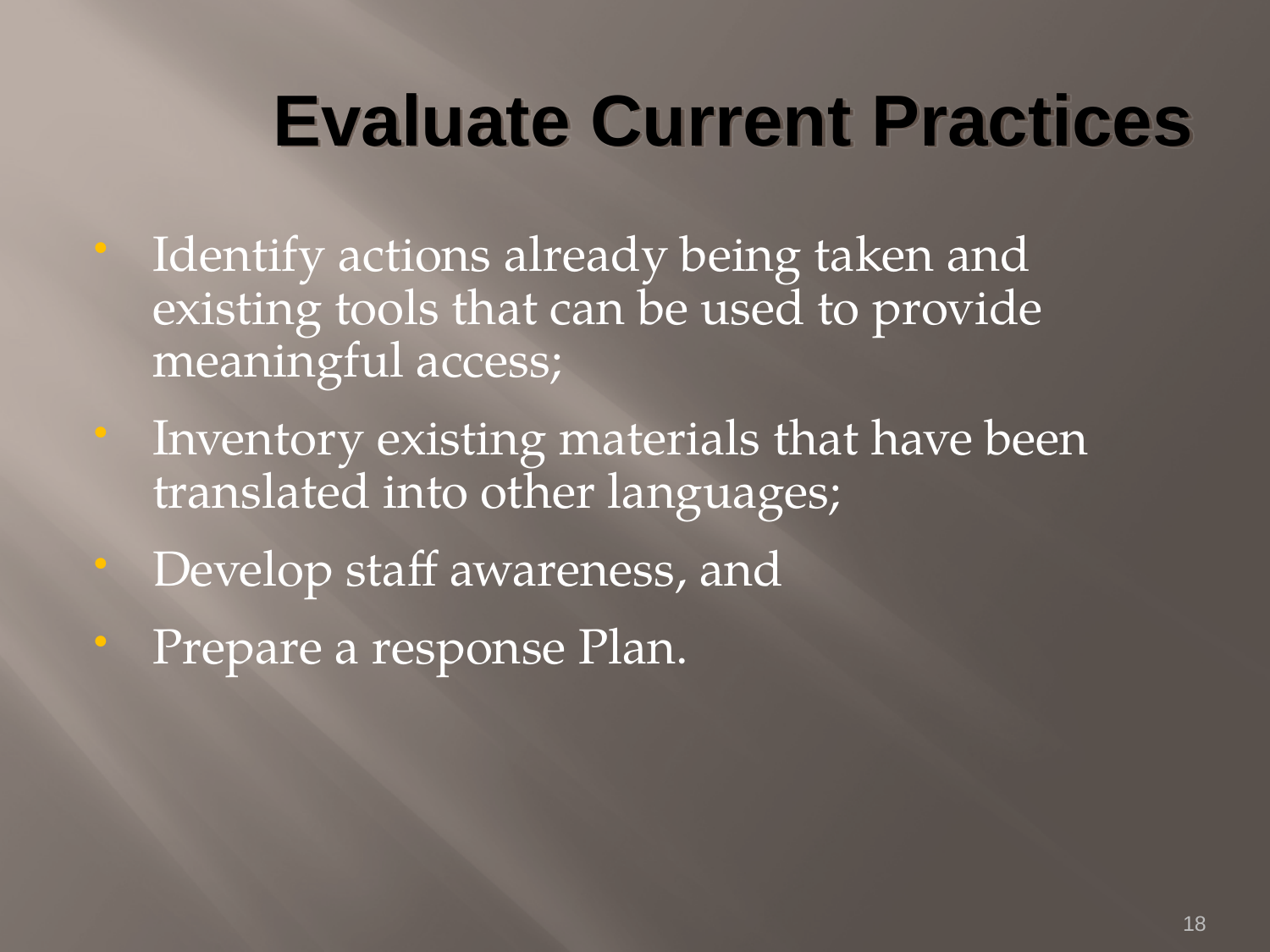

# Evaluate Current Practices
Identify actions already being taken and existing tools that can be used to provide meaningful access;
Inventory existing materials that have been translated into other languages;
Develop staff awareness, and
Prepare a response Plan.

18